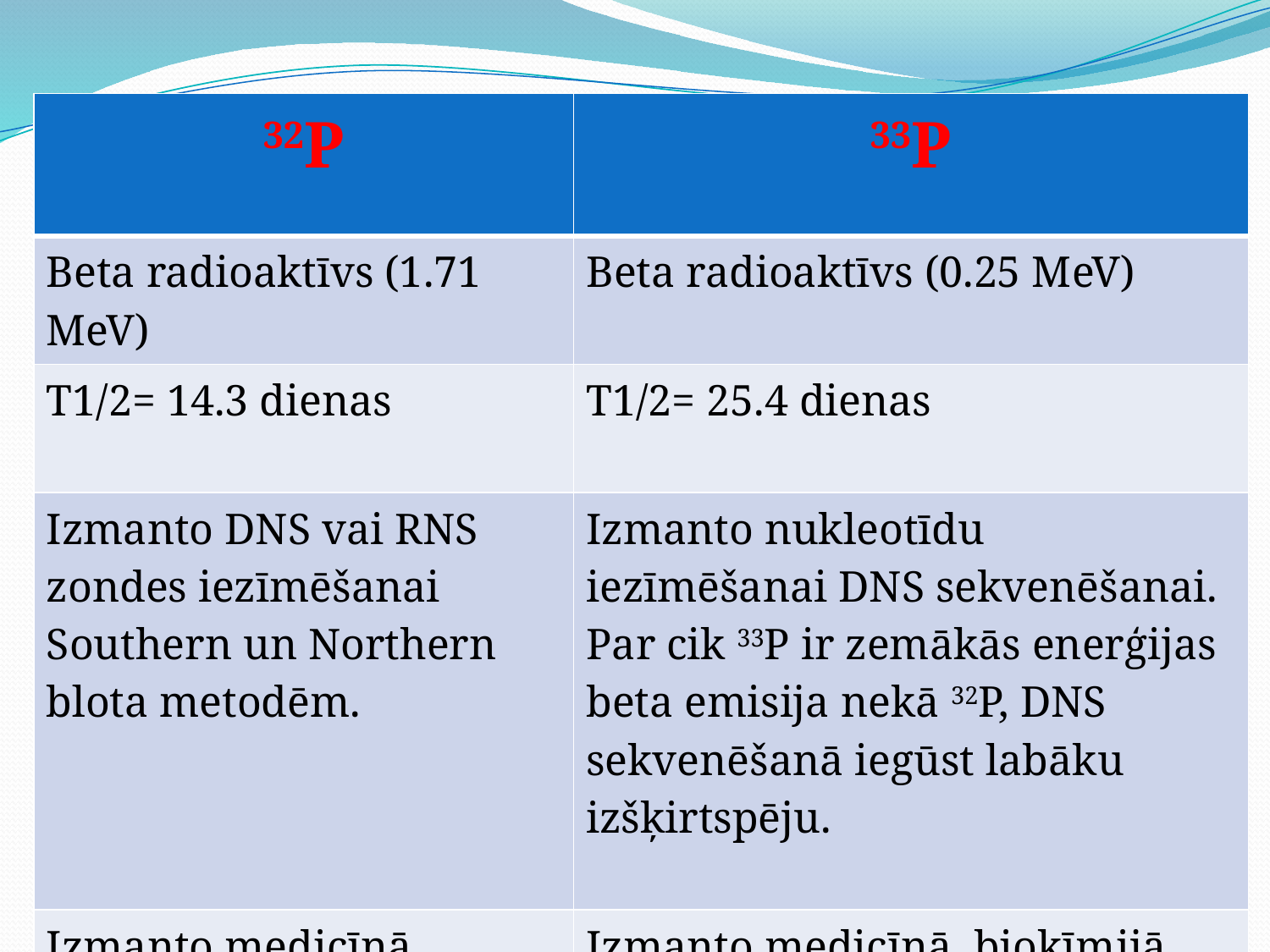

| 32P | 33P |
| --- | --- |
| Beta radioaktīvs (1.71 MeV) | Beta radioaktīvs (0.25 MeV) |
| T1/2= 14.3 dienas | T1/2= 25.4 dienas |
| Izmanto DNS vai RNS zondes iezīmēšanai Southern un Northern blota metodēm. | Izmanto nukleotīdu iezīmēšanai DNS sekvenēšanai. Par cik 33P ir zemākās enerģijas beta emisija nekā 32P, DNS sekvenēšanā iegūst labāku izšķirtspēju. |
| Izmanto medicīnā, bioķīmijā, molekulārā bioloģijā | Izmanto medicīnā, bioķīmijā, molekulārā bioloģijā |